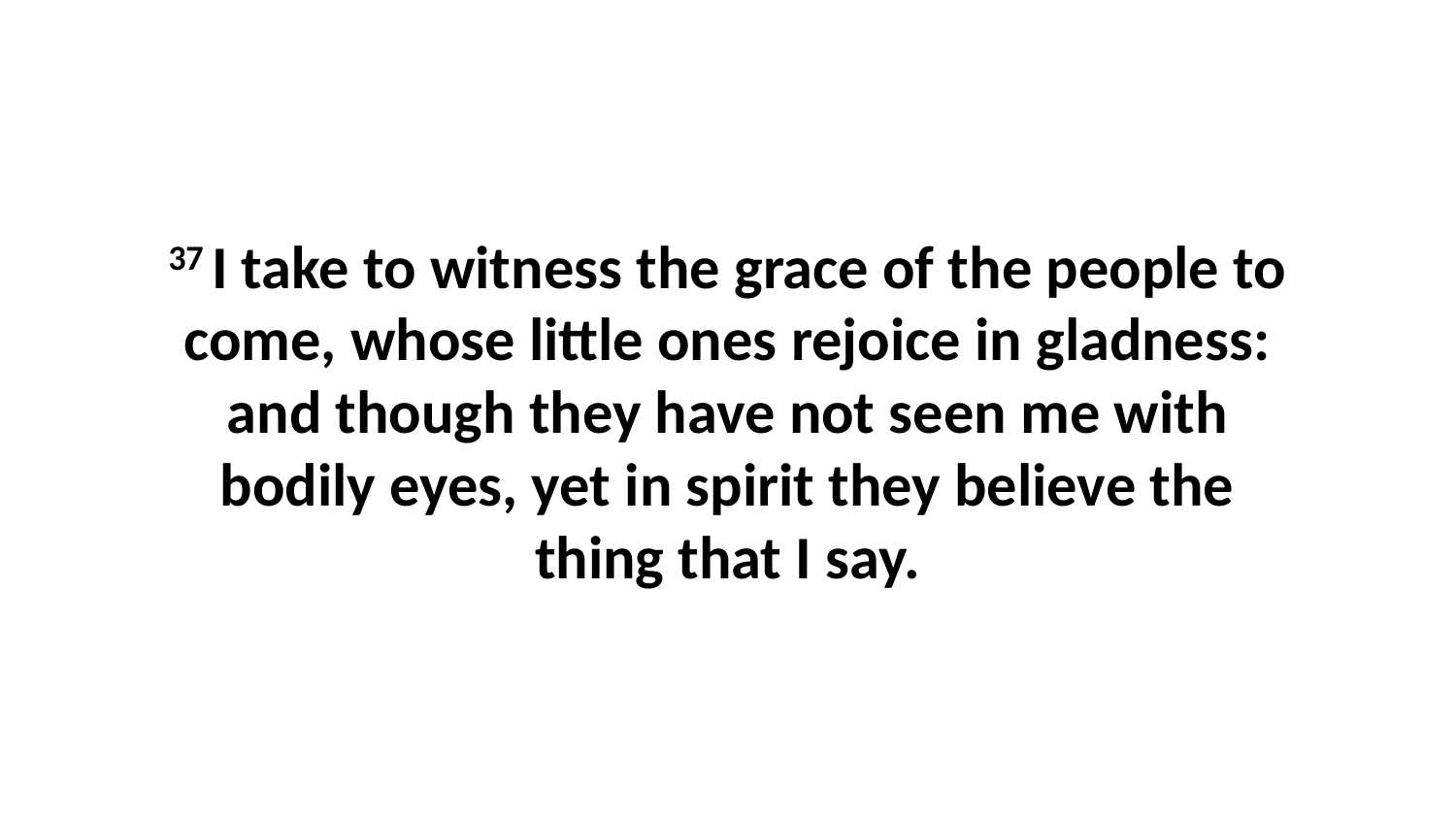

37 I take to witness the grace of the people to come, whose little ones rejoice in gladness: and though they have not seen me with bodily eyes, yet in spirit they believe the thing that I say.